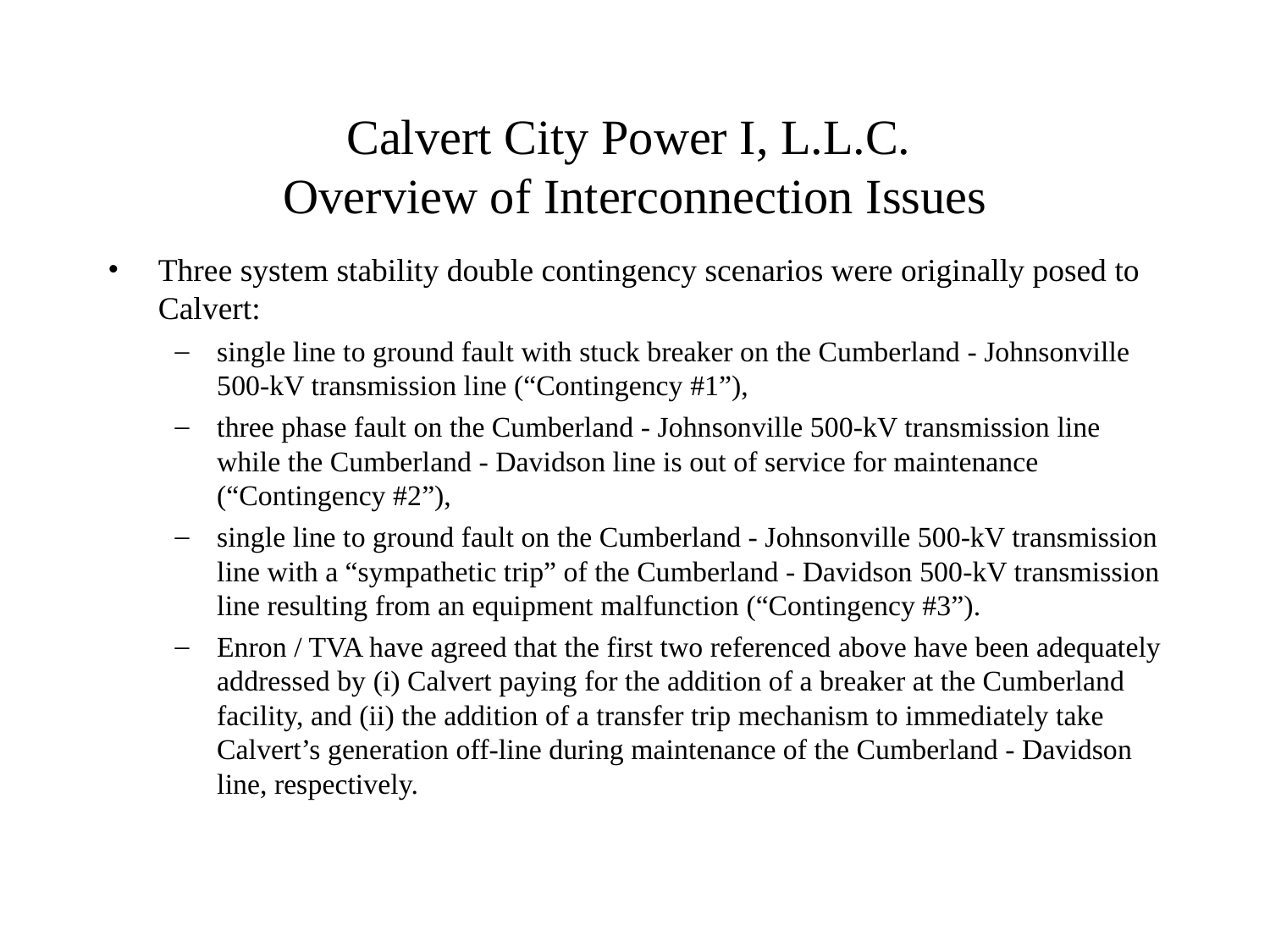

# Calvert City Power I, L.L.C. Overview of Interconnection Issues
Three system stability double contingency scenarios were originally posed to Calvert:
single line to ground fault with stuck breaker on the Cumberland - Johnsonville 500-kV transmission line (“Contingency #1”),
three phase fault on the Cumberland - Johnsonville 500-kV transmission line while the Cumberland - Davidson line is out of service for maintenance (“Contingency #2”),
single line to ground fault on the Cumberland - Johnsonville 500-kV transmission line with a “sympathetic trip” of the Cumberland - Davidson 500-kV transmission line resulting from an equipment malfunction (“Contingency #3”).
Enron / TVA have agreed that the first two referenced above have been adequately addressed by (i) Calvert paying for the addition of a breaker at the Cumberland facility, and (ii) the addition of a transfer trip mechanism to immediately take Calvert’s generation off-line during maintenance of the Cumberland - Davidson line, respectively.